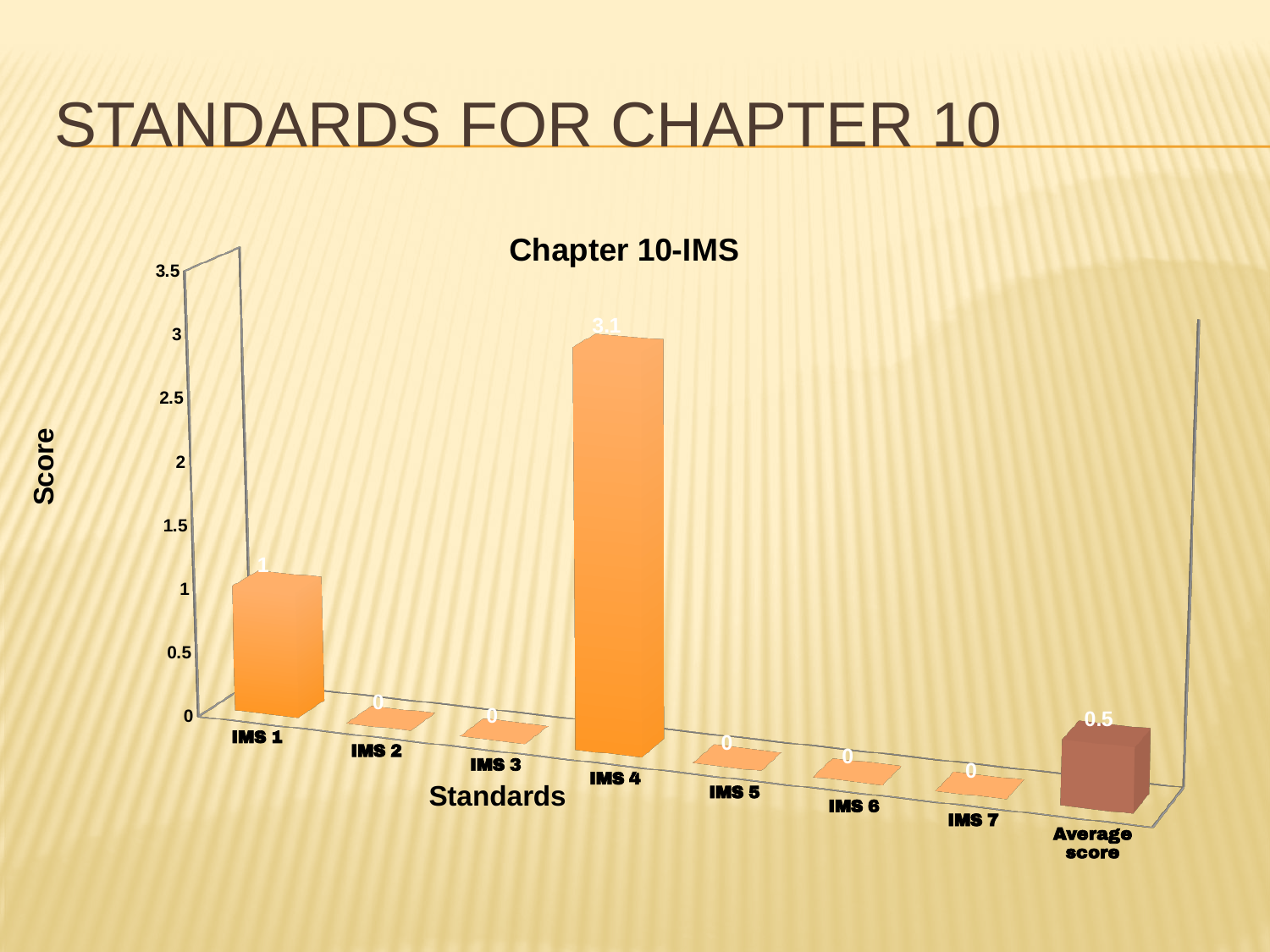

# Standards for chapter 10

[unsupported chart]